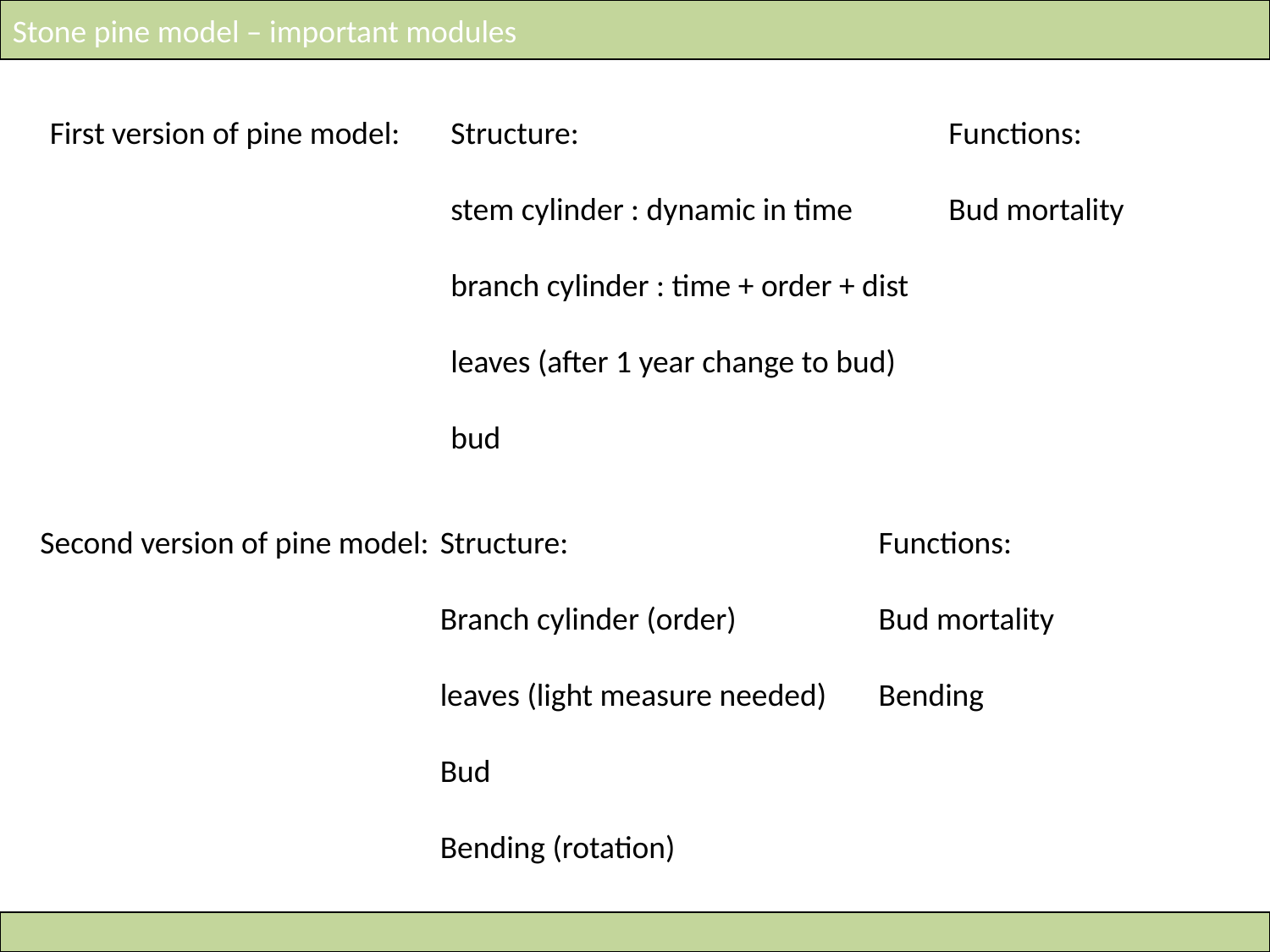

Stone pine model – important modules
First version of pine model:
Structure:

stem cylinder : dynamic in time

branch cylinder : time + order + dist

leaves (after 1 year change to bud)

bud
Functions:

Bud mortality
Second version of pine model:
Structure:

Branch cylinder (order)

leaves (light measure needed)

Bud

Bending (rotation)
Functions:

Bud mortality

Bending